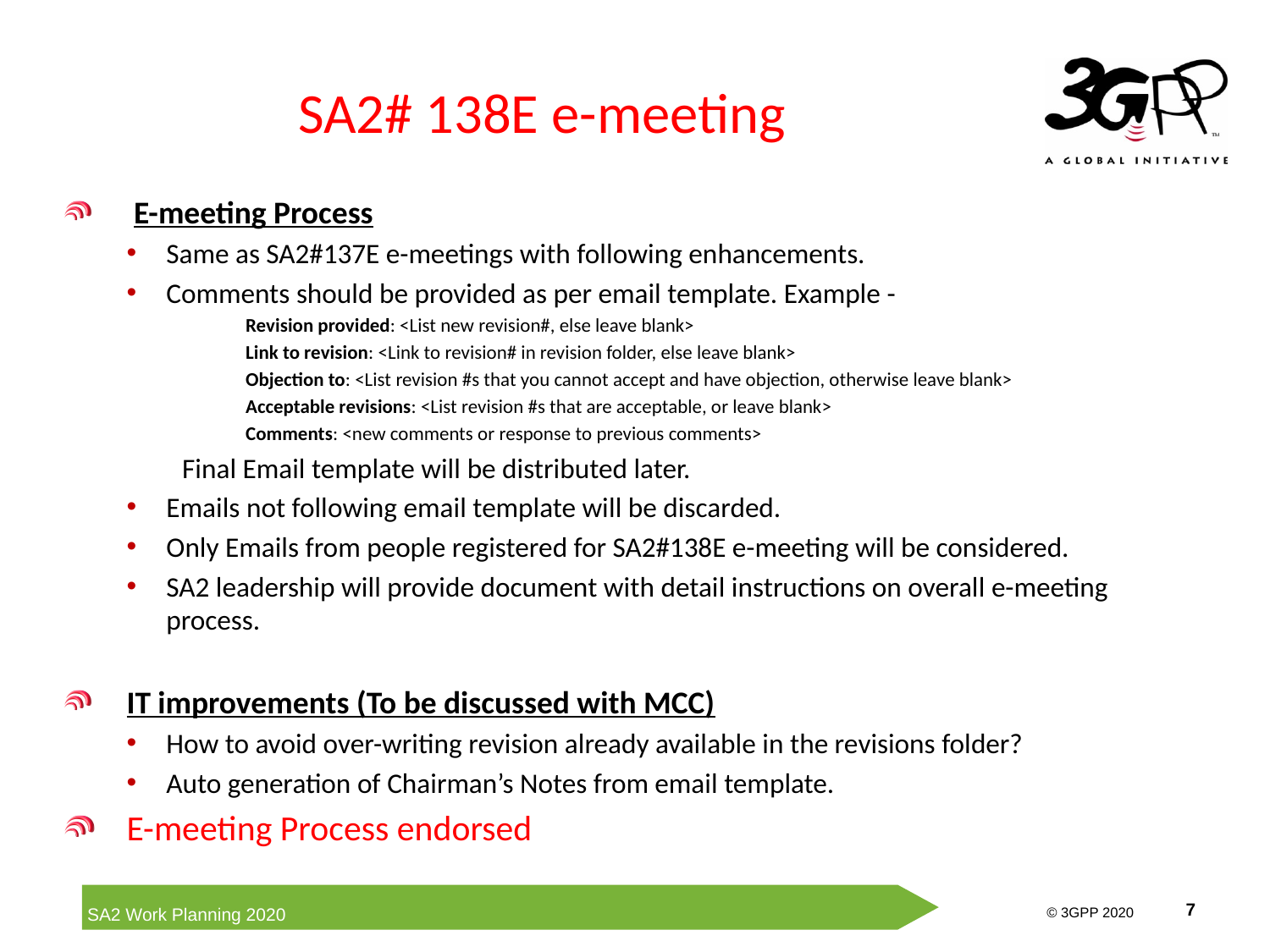

# SA2# 138E e-meeting
 E-meeting Process
Same as SA2#137E e-meetings with following enhancements.
Comments should be provided as per email template. Example -
Revision provided: <List new revision#, else leave blank>
Link to revision: <Link to revision# in revision folder, else leave blank>
Objection to: <List revision #s that you cannot accept and have objection, otherwise leave blank>
Acceptable revisions: <List revision #s that are acceptable, or leave blank>
Comments: <new comments or response to previous comments>
Final Email template will be distributed later.
Emails not following email template will be discarded.
Only Emails from people registered for SA2#138E e-meeting will be considered.
SA2 leadership will provide document with detail instructions on overall e-meeting process.

IT improvements (To be discussed with MCC)
How to avoid over-writing revision already available in the revisions folder?
Auto generation of Chairman’s Notes from email template.
E-meeting Process endorsed